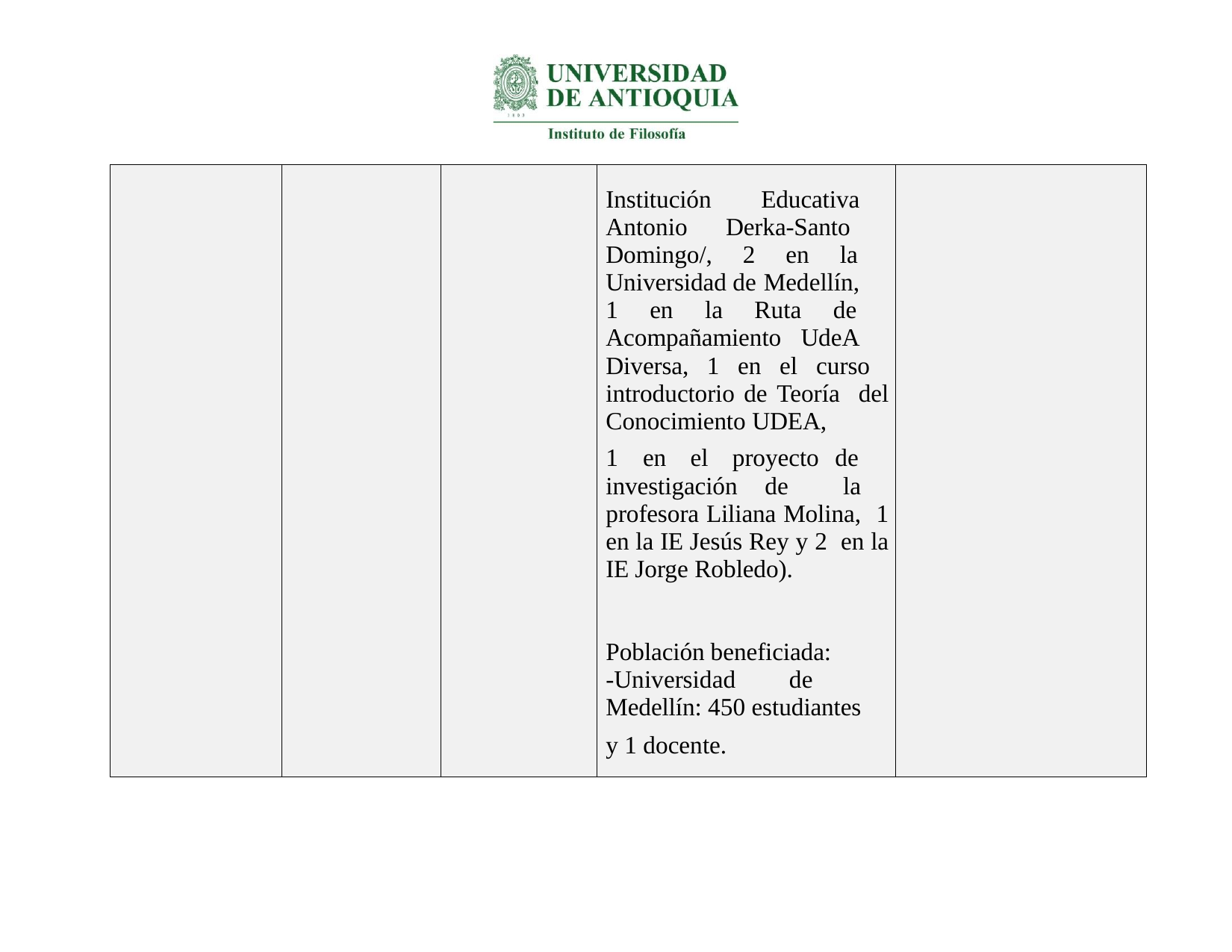

|  |  |  | Institución Educativa Antonio Derka-Santo Domingo/, 2 en la Universidad de Medellín, 1 en la Ruta de Acompañamiento UdeA Diversa, 1 en el curso introductorio de Teoría del Conocimiento UDEA, 1 en el proyecto de investigación de la profesora Liliana Molina, 1 en la IE Jesús Rey y 2 en la IE Jorge Robledo). Población beneficiada: -Universidad de Medellín: 450 estudiantes y 1 docente. |  |
| --- | --- | --- | --- | --- |